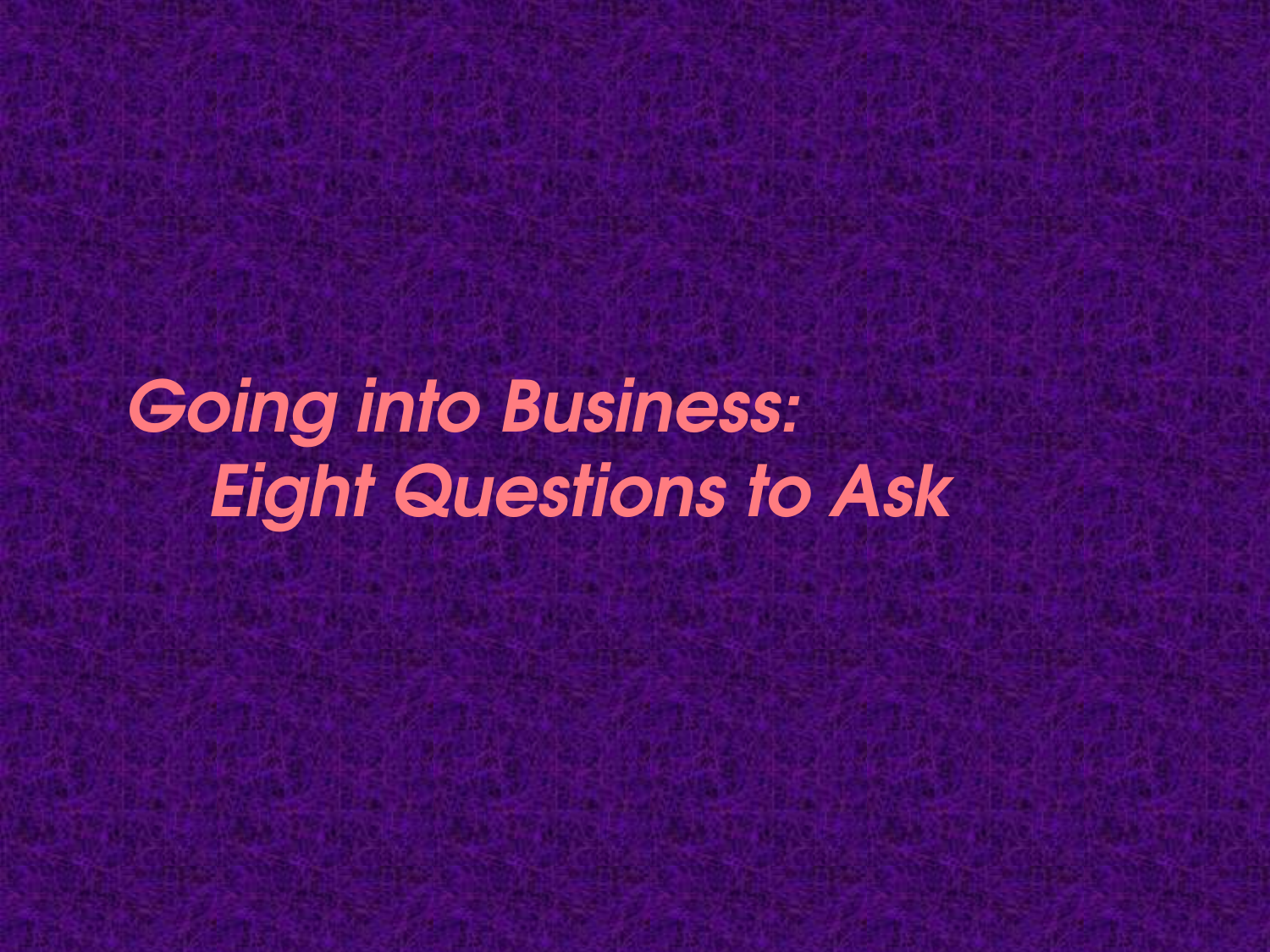

Going into Business:               Eight Questions to Ask